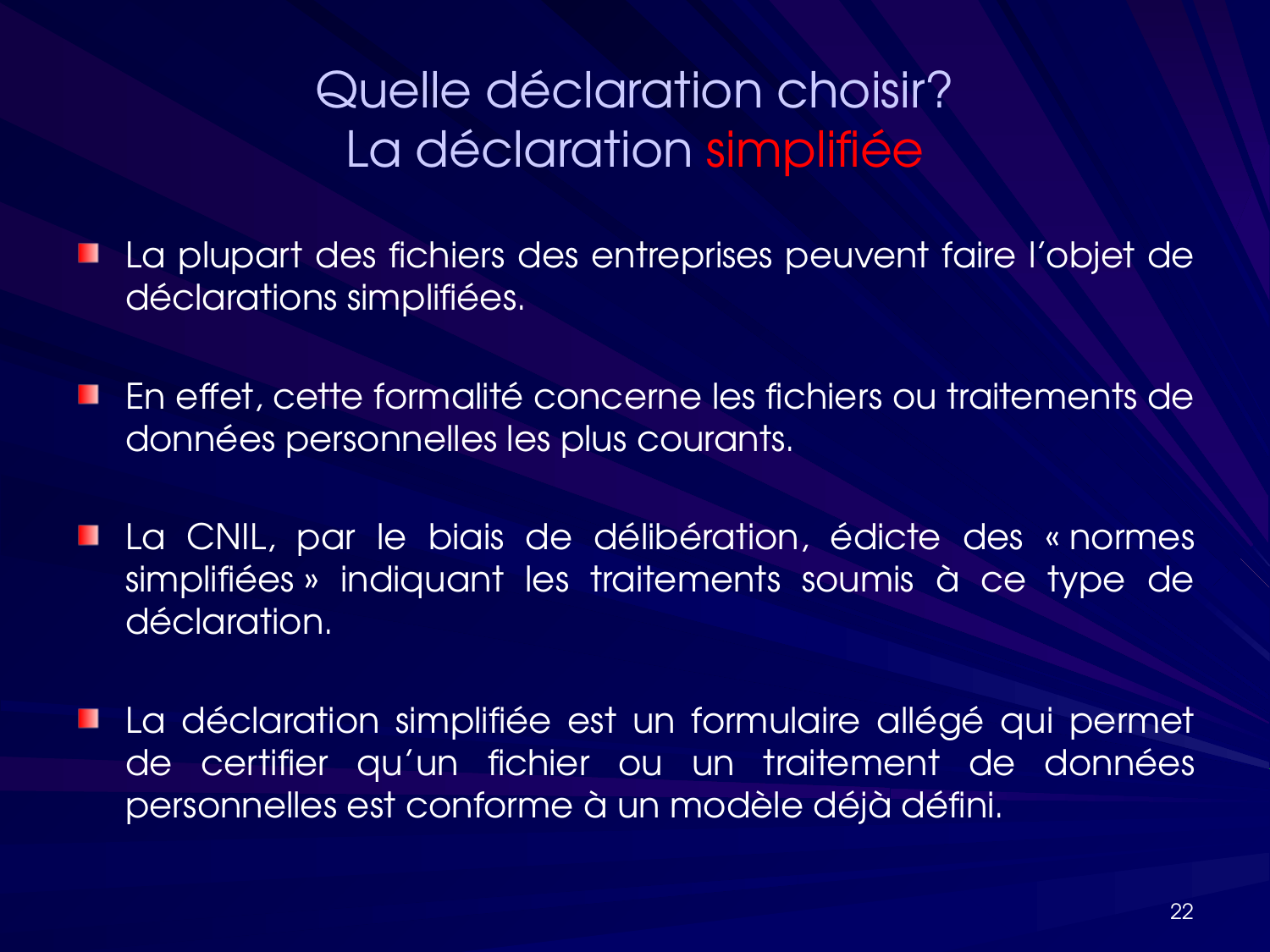

# Quelle déclaration choisir? La déclaration simplifiée
La plupart des fichiers des entreprises peuvent faire l’objet de déclarations simplifiées.

En effet, cette formalité concerne les fichiers ou traitements de données personnelles les plus courants.

La CNIL, par le biais de délibération, édicte des « normes simplifiées » indiquant les traitements soumis à ce type de déclaration.

La déclaration simplifiée est un formulaire allégé qui permet de certifier qu’un fichier ou un traitement de données personnelles est conforme à un modèle déjà défini.
22